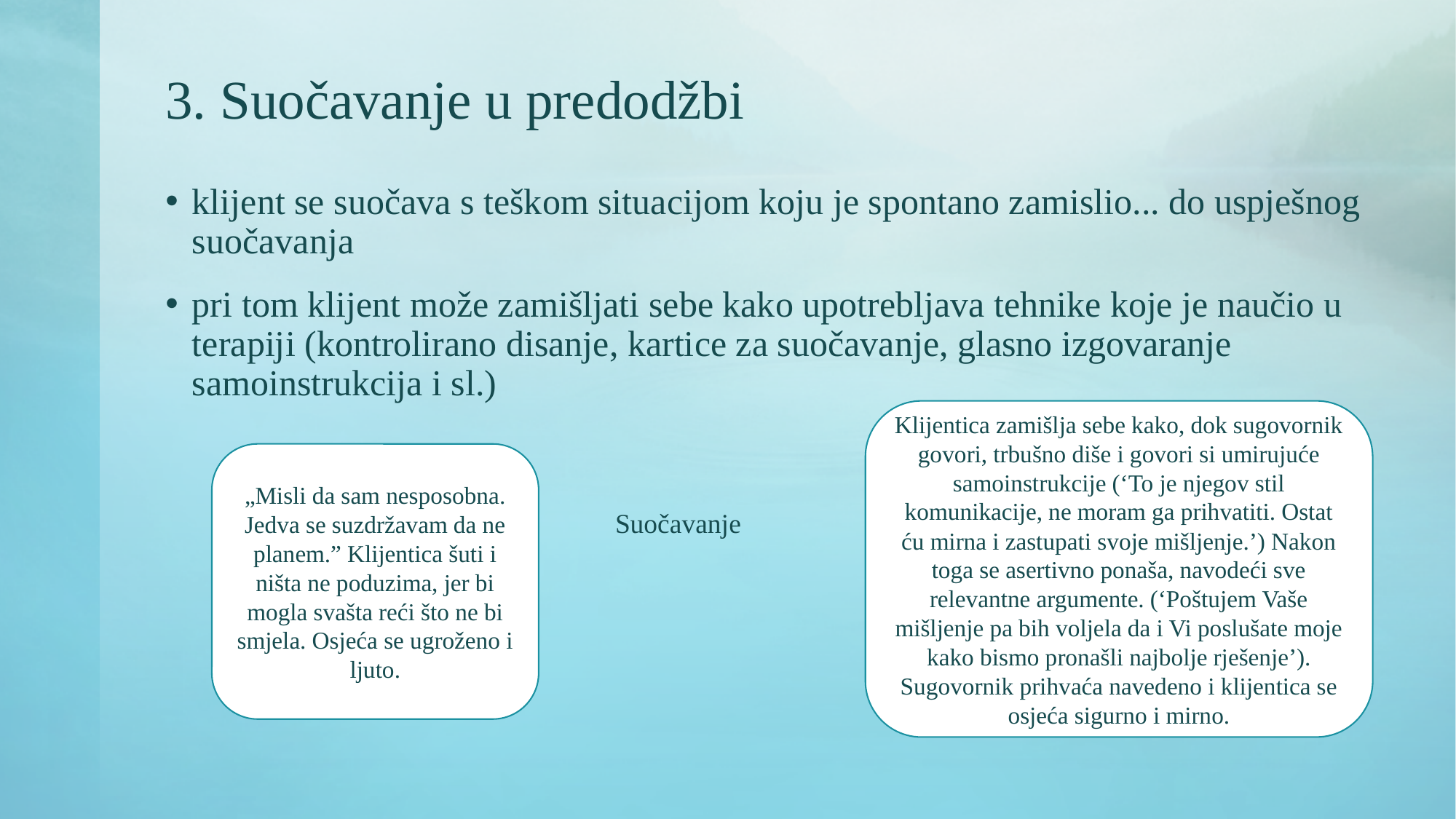

# 3. Suočavanje u predodžbi
klijent se suočava s teškom situacijom koju je spontano zamislio... do uspješnog suočavanja
pri tom klijent može zamišljati sebe kako upotrebljava tehnike koje je naučio u terapiji (kontrolirano disanje, kartice za suočavanje, glasno izgovaranje samoinstrukcija i sl.)

Klijentica zamišlja sebe kako, dok sugovornik govori, trbušno diše i govori si umirujuće samoinstrukcije (‘To je njegov stil komunikacije, ne moram ga prihvatiti. Ostat ću mirna i zastupati svoje mišljenje.’) Nakon toga se asertivno ponaša, navodeći sve relevantne argumente. (‘Poštujem Vaše mišljenje pa bih voljela da i Vi poslušate moje kako bismo pronašli najbolje rješenje’). Sugovornik prihvaća navedeno i klijentica se osjeća sigurno i mirno.
„Misli da sam nesposobna. Jedva se suzdržavam da ne planem.” Klijentica šuti i ništa ne poduzima, jer bi mogla svašta reći što ne bi smjela. Osjeća se ugroženo i ljuto.
   Suočavanje